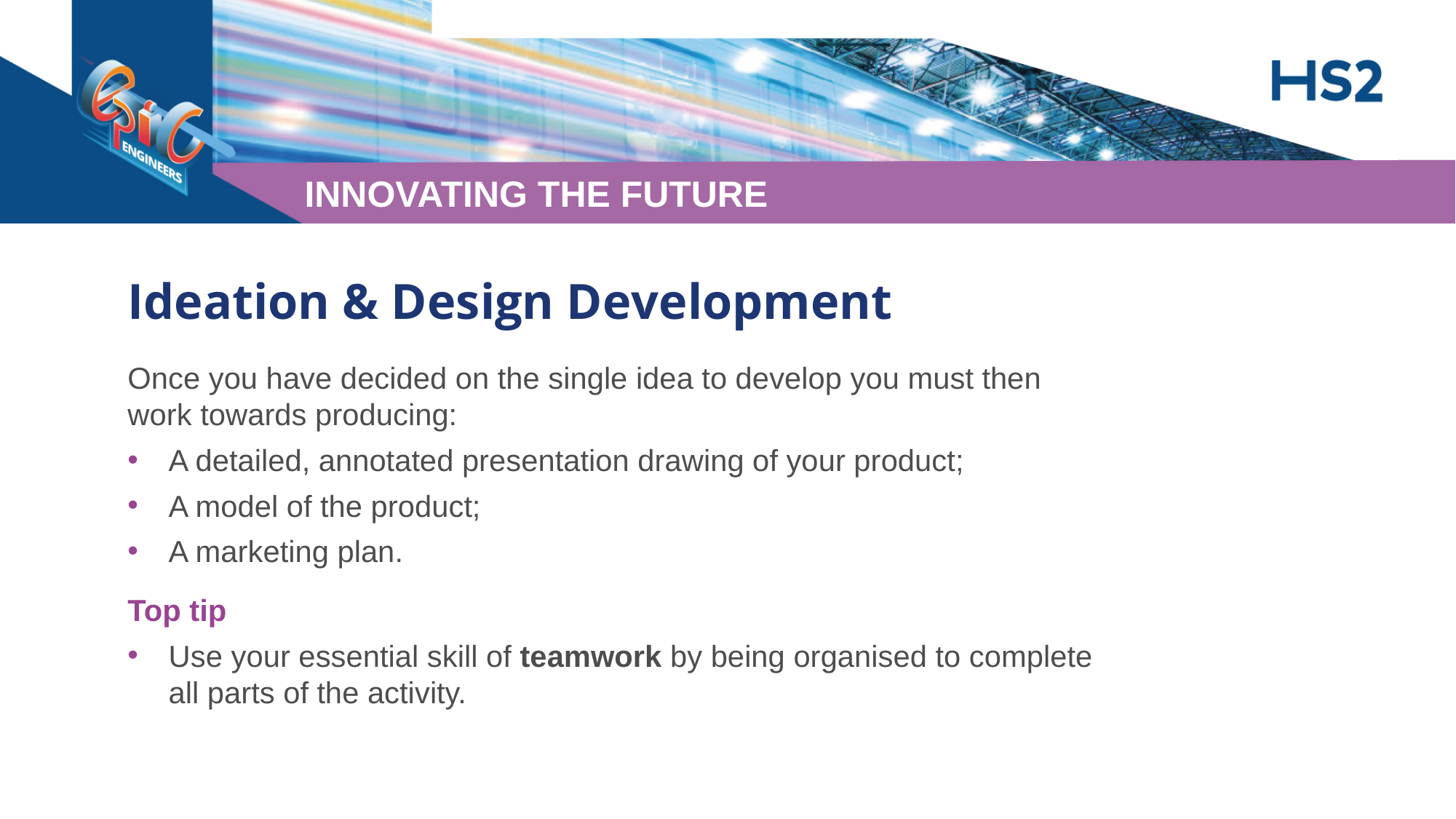

Ideation & Design Development
Once you have decided on the single idea to develop you must then work towards producing:
A detailed, annotated presentation drawing of your product;
A model of the product;
A marketing plan.
Top tip
Use your essential skill of teamwork by being organised to complete all parts of the activity.